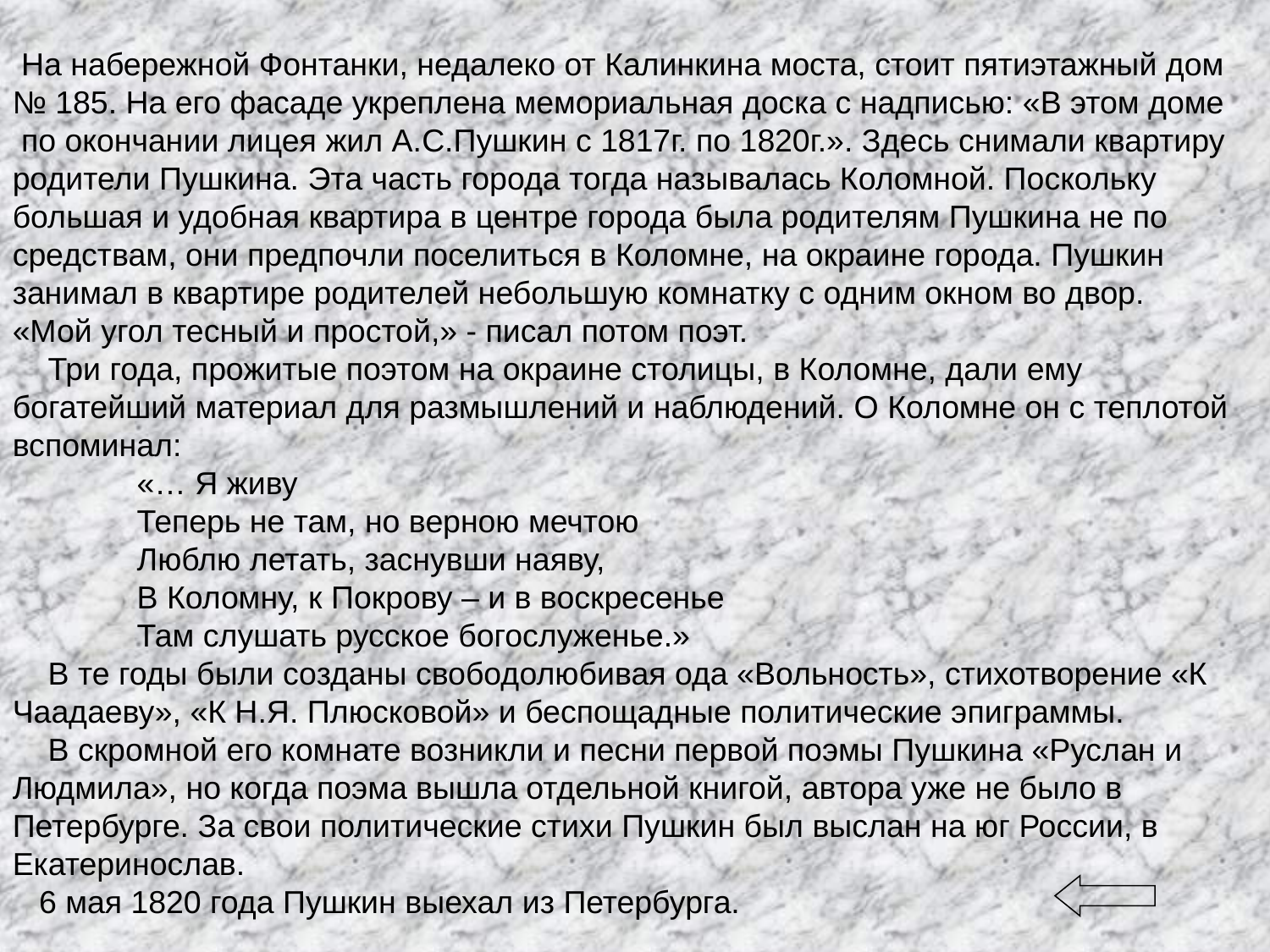

На набережной Фонтанки, недалеко от Калинкина моста, стоит пятиэтажный дом
№ 185. На его фасаде укреплена мемориальная доска с надписью: «В этом доме
 по окончании лицея жил А.С.Пушкин с 1817г. по 1820г.». Здесь снимали квартиру    родители Пушкина. Эта часть города тогда называлась Коломной. Поскольку большая и удобная квартира в центре города была родителям Пушкина не по средствам, они предпочли поселиться в Коломне, на окраине города. Пушкин занимал в квартире родителей небольшую комнатку с одним окном во двор.
«Мой угол тесный и простой,» - писал потом поэт.
    Три года, прожитые поэтом на окраине столицы, в Коломне, дали ему богатейший материал для размышлений и наблюдений. О Коломне он с теплотой вспоминал:
              «… Я живу
              Теперь не там, но верною мечтою
              Люблю летать, заснувши наяву,
              В Коломну, к Покрову – и в воскресенье
              Там слушать русское богослуженье.»
    В те годы были созданы свободолюбивая ода «Вольность», стихотворение «К Чаадаеву», «К Н.Я. Плюсковой» и беспощадные политические эпиграммы.
    В скромной его комнате возникли и песни первой поэмы Пушкина «Руслан и Людмила», но когда поэма вышла отдельной книгой, автора уже не было в Петербурге. За свои политические стихи Пушкин был выслан на юг России, в Екатеринослав.
   6 мая 1820 года Пушкин выехал из Петербурга.